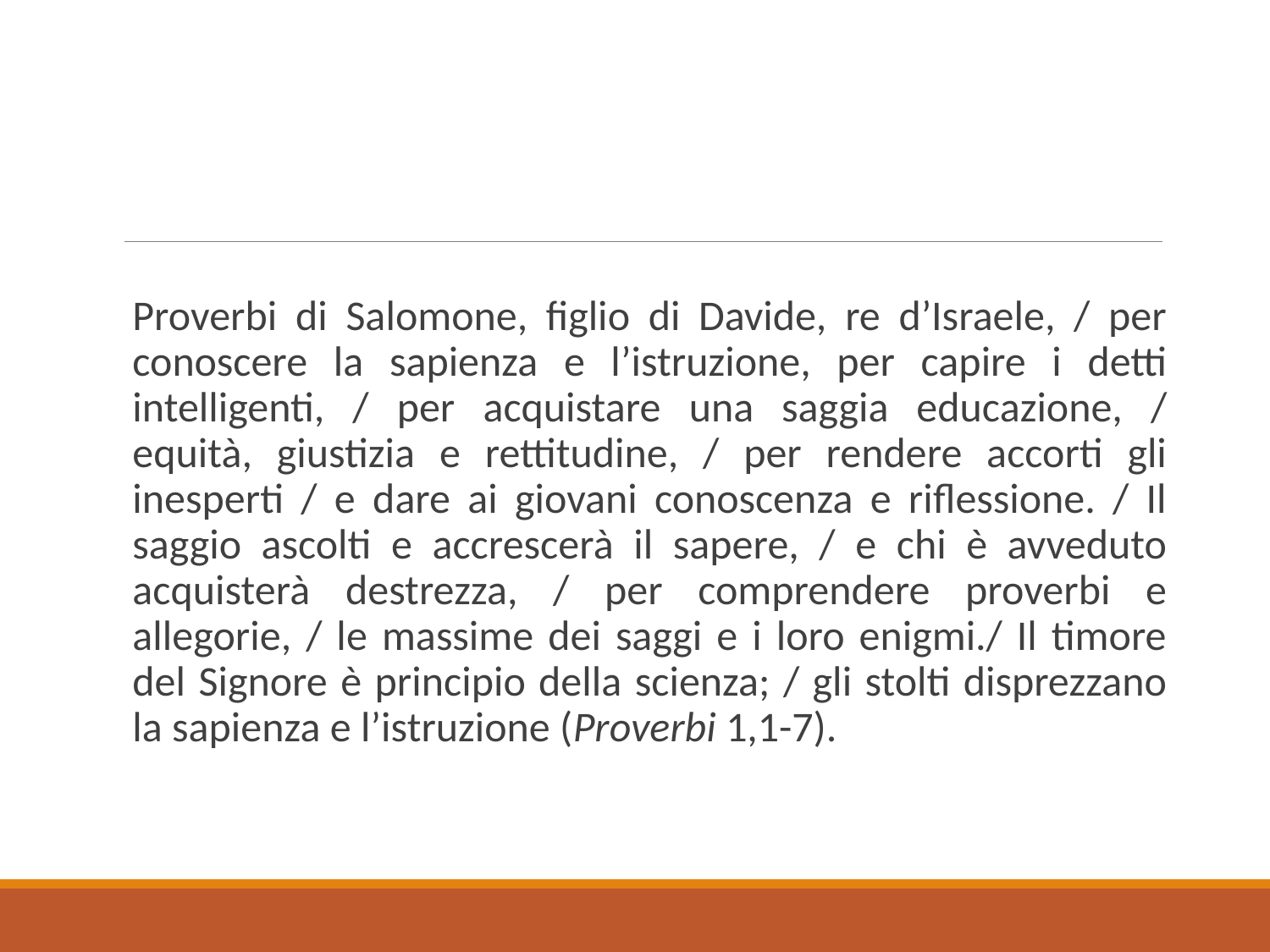

Proverbi di Salomone, figlio di Davide, re d’Israele, / per conoscere la sapienza e l’istruzione, per capire i detti intelligenti, / per acquistare una saggia educazione, / equità, giustizia e rettitudine, / per rendere accorti gli inesperti / e dare ai giovani conoscenza e riflessione. / Il saggio ascolti e accrescerà il sapere, / e chi è avveduto acquisterà destrezza, / per comprendere proverbi e allegorie, / le massime dei saggi e i loro enigmi./ Il timore del Signore è principio della scienza; / gli stolti disprezzano la sapienza e l’istruzione (Proverbi 1,1-7).